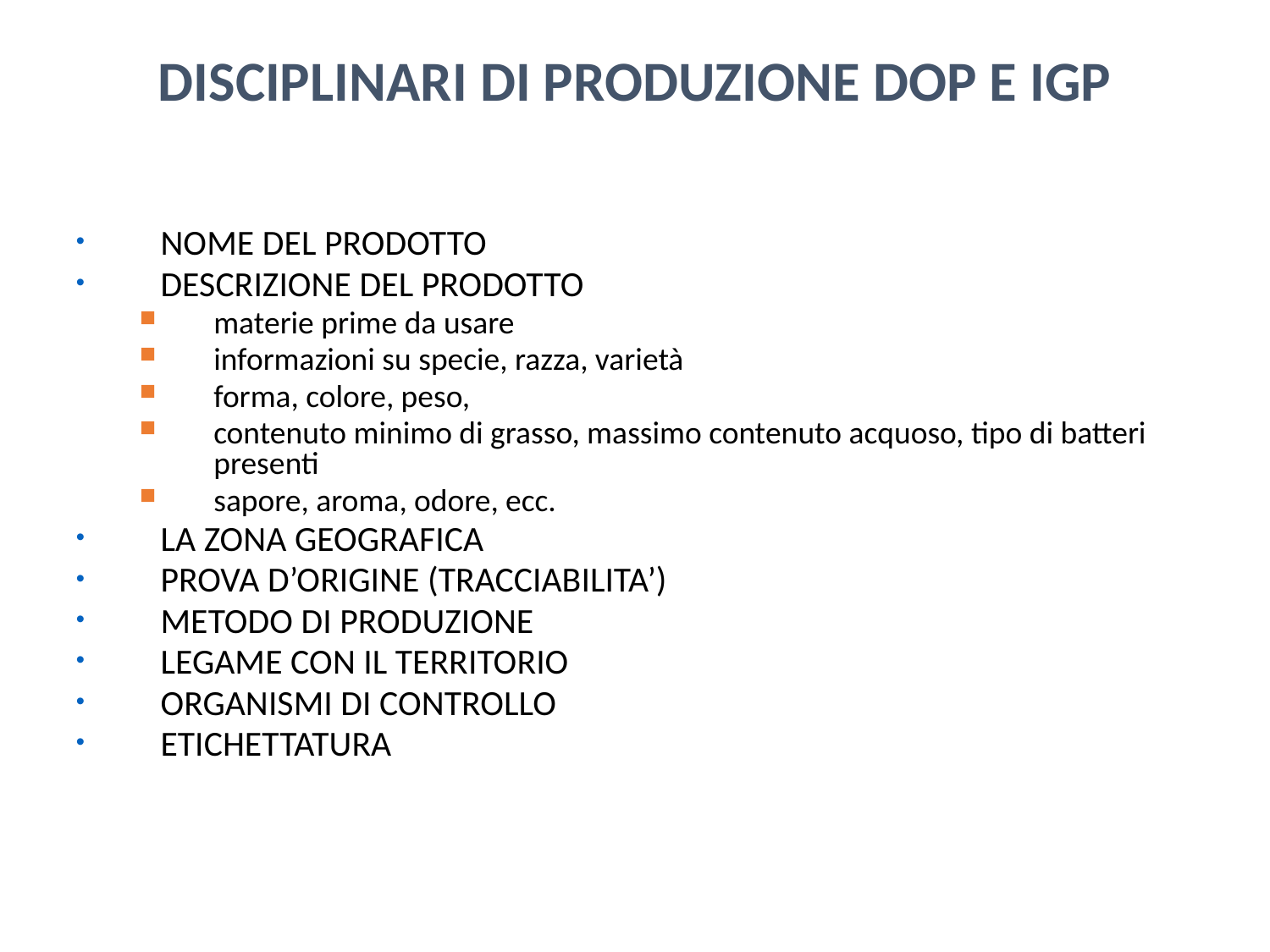

DISCIPLINARI DI PRODUZIONE DOP E IGP
NOME DEL PRODOTTO
DESCRIZIONE DEL PRODOTTO
materie prime da usare
informazioni su specie, razza, varietà
forma, colore, peso,
contenuto minimo di grasso, massimo contenuto acquoso, tipo di batteri presenti
sapore, aroma, odore, ecc.
LA ZONA GEOGRAFICA
PROVA D’ORIGINE (TRACCIABILITA’)
METODO DI PRODUZIONE
LEGAME CON IL TERRITORIO
ORGANISMI DI CONTROLLO
ETICHETTATURA